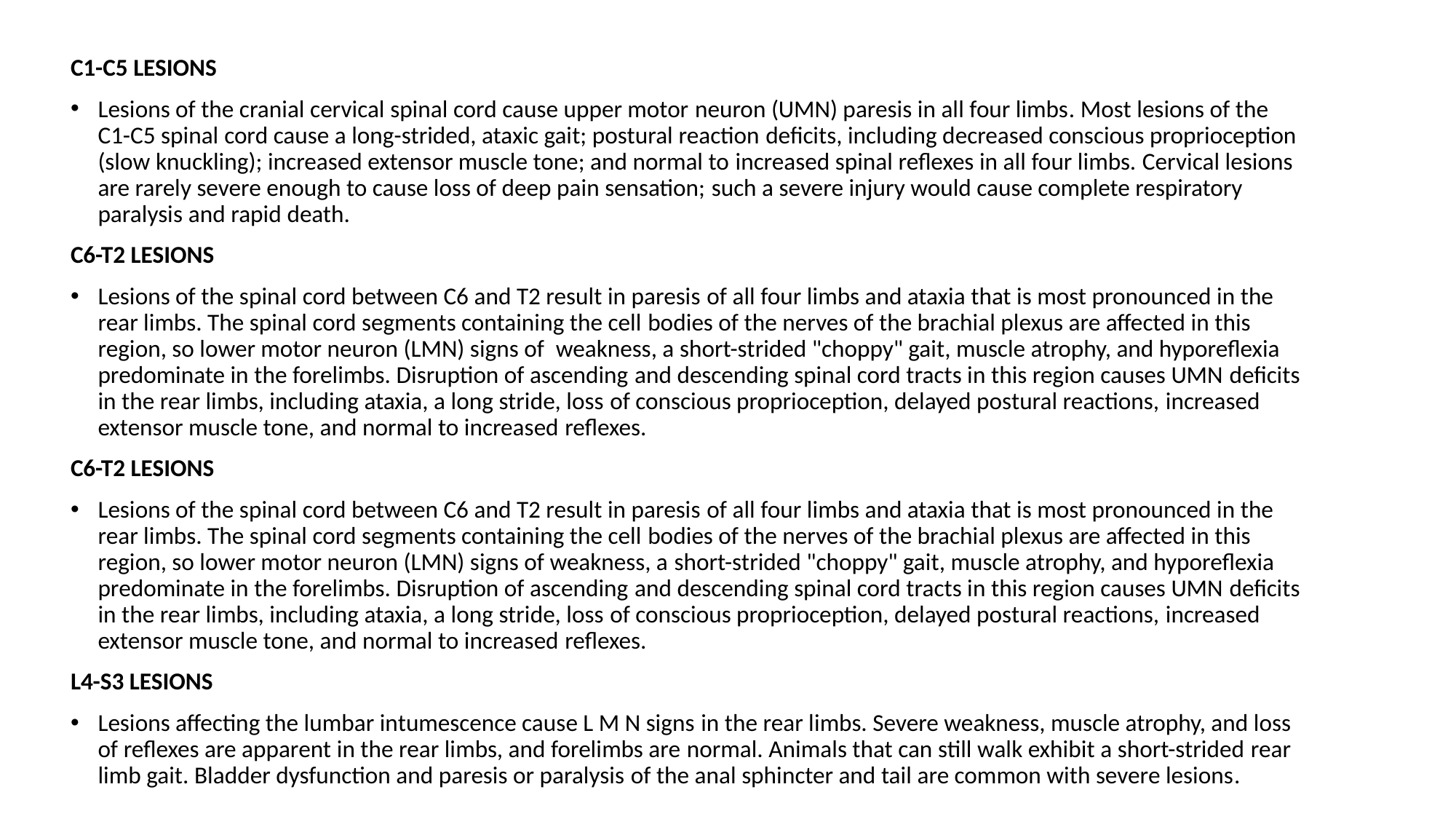

C1-C5 LESIONS
Lesions of the cranial cervical spinal cord cause upper motor neuron (UMN) paresis in all four limbs. Most lesions of the C1-C5 spinal cord cause a long-strided, ataxic gait; postural reaction deficits, including decreased conscious proprioception (slow knuckling); increased extensor muscle tone; and normal to increased spinal reflexes in all four limbs. Cervical lesions are rarely severe enough to cause loss of deep pain sensation; such a severe injury would cause complete respiratory paralysis and rapid death.
C6-T2 LESIONS
Lesions of the spinal cord between C6 and T2 result in paresis of all four limbs and ataxia that is most pronounced in the rear limbs. The spinal cord segments containing the cell bodies of the nerves of the brachial plexus are affected in this region, so lower motor neuron (LMN) signs of  weakness, a short-strided "choppy" gait, muscle atrophy, and hyporeflexia predominate in the forelimbs. Disruption of ascending and descending spinal cord tracts in this region causes UMN deficits in the rear limbs, including ataxia, a long stride, loss of conscious proprioception, delayed postural reactions, increased extensor muscle tone, and normal to increased reflexes.
C6-T2 LESIONS
Lesions of the spinal cord between C6 and T2 result in paresis of all four limbs and ataxia that is most pronounced in the rear limbs. The spinal cord segments containing the cell bodies of the nerves of the brachial plexus are affected in this region, so lower motor neuron (LMN) signs of weakness, a short-strided "choppy" gait, muscle atrophy, and hyporeflexia predominate in the forelimbs. Disruption of ascending and descending spinal cord tracts in this region causes UMN deficits in the rear limbs, including ataxia, a long stride, loss of conscious proprioception, delayed postural reactions, increased extensor muscle tone, and normal to increased reflexes.
L4-S3 LESIONS
Lesions affecting the lumbar intumescence cause L M N signs in the rear limbs. Severe weakness, muscle atrophy, and loss of reflexes are apparent in the rear limbs, and forelimbs are normal. Animals that can still walk exhibit a short-strided rear limb gait. Bladder dysfunction and paresis or paralysis of the anal sphincter and tail are common with severe lesions.